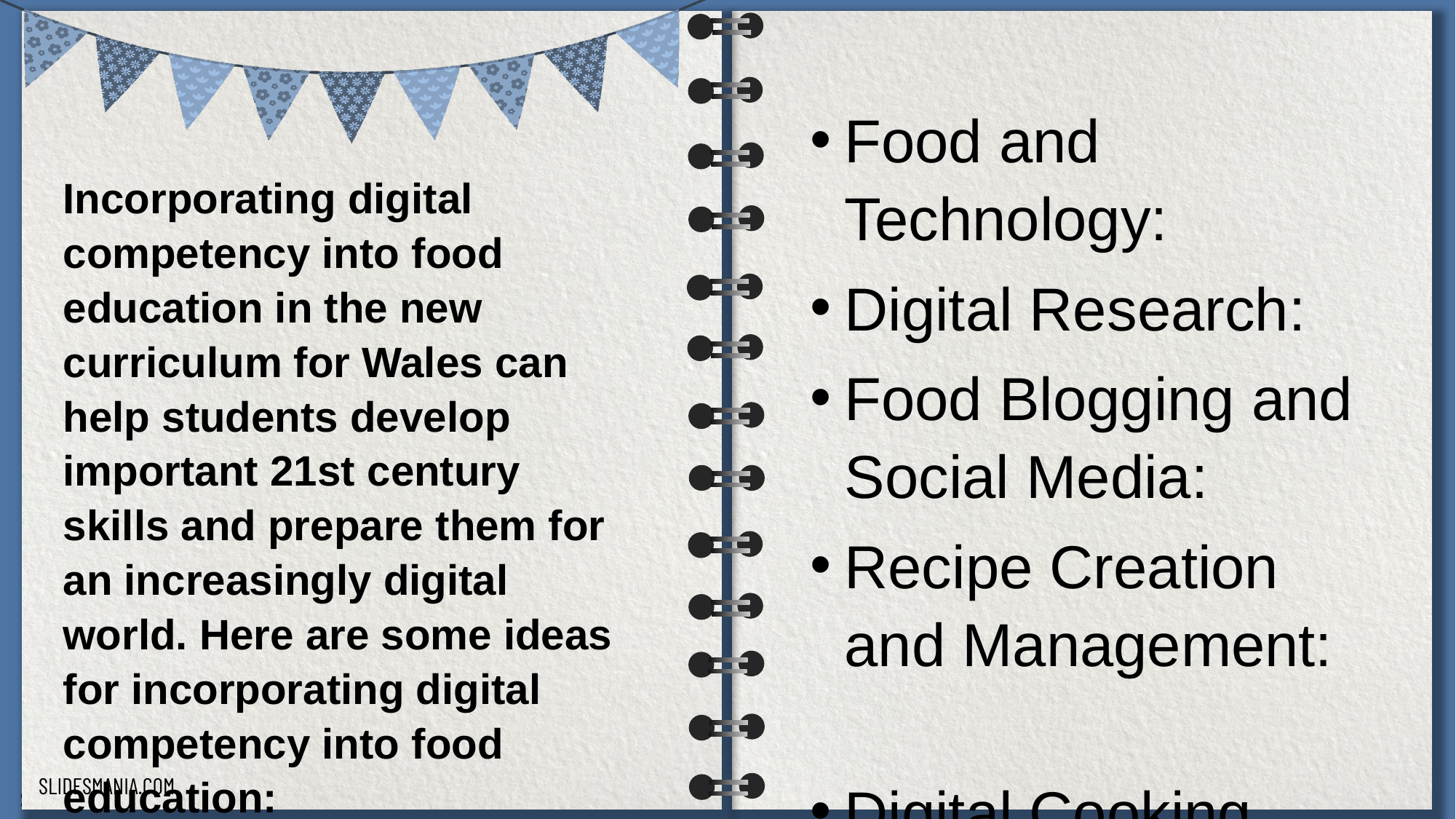

Food and Technology:
Digital Research:
Food Blogging and Social Media:
Recipe Creation and Management:
Digital Cooking Tools:
Incorporating digital competency into food education in the new curriculum for Wales can help students develop important 21st century skills and prepare them for an increasingly digital world. Here are some ideas for incorporating digital competency into food education: